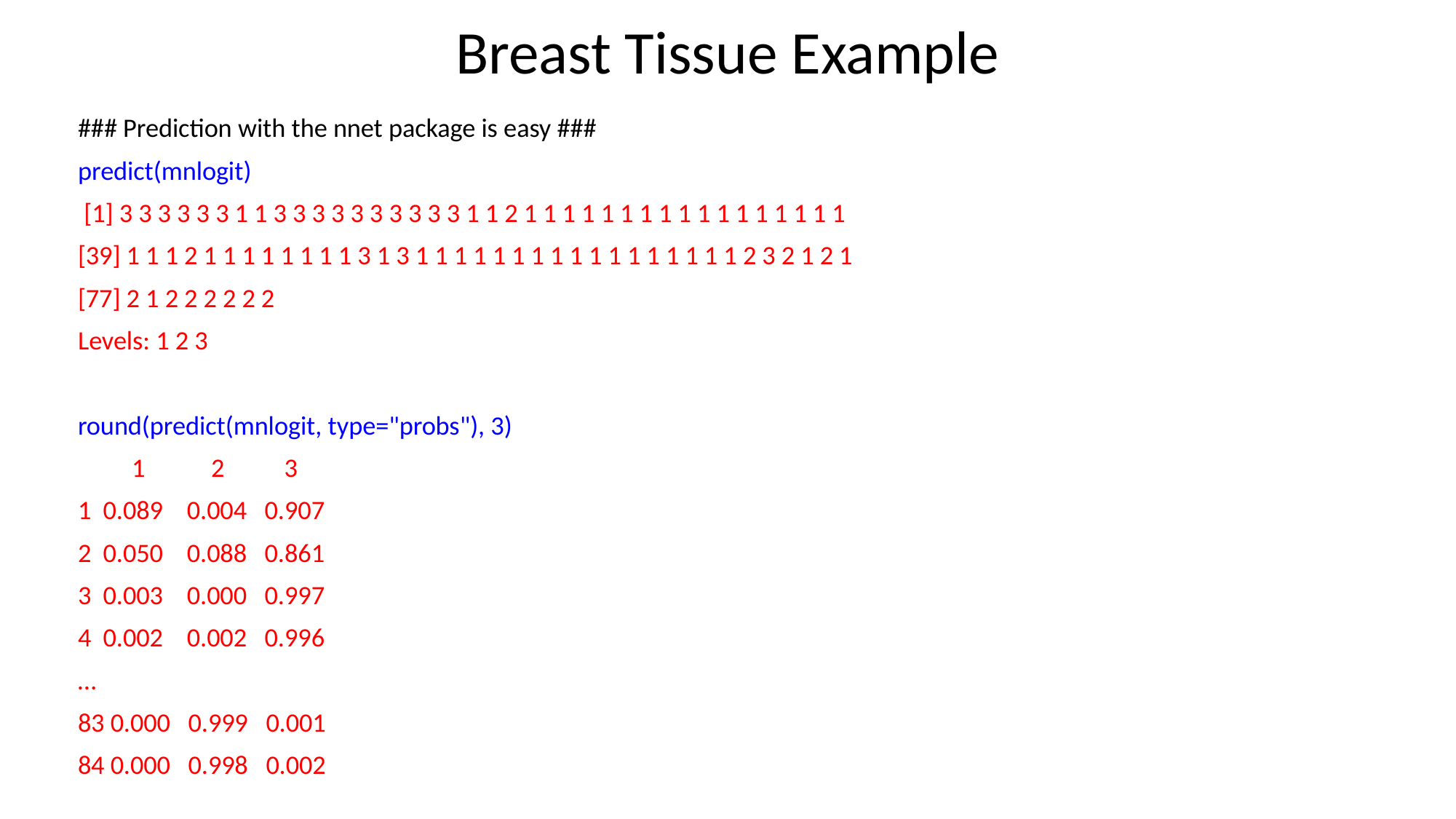

# Breast Tissue Example
### Prediction with the nnet package is easy ###
predict(mnlogit)
 [1] 3 3 3 3 3 3 1 1 3 3 3 3 3 3 3 3 3 3 1 1 2 1 1 1 1 1 1 1 1 1 1 1 1 1 1 1 1 1
[39] 1 1 1 2 1 1 1 1 1 1 1 1 3 1 3 1 1 1 1 1 1 1 1 1 1 1 1 1 1 1 1 1 2 3 2 1 2 1
[77] 2 1 2 2 2 2 2 2
Levels: 1 2 3

round(predict(mnlogit, type="probs"), 3)
         1           2          3
1  0.089    0.004   0.907
2  0.050    0.088   0.861
3  0.003    0.000   0.997
4  0.002    0.002   0.996
…
83 0.000   0.999   0.001
84 0.000   0.998   0.002